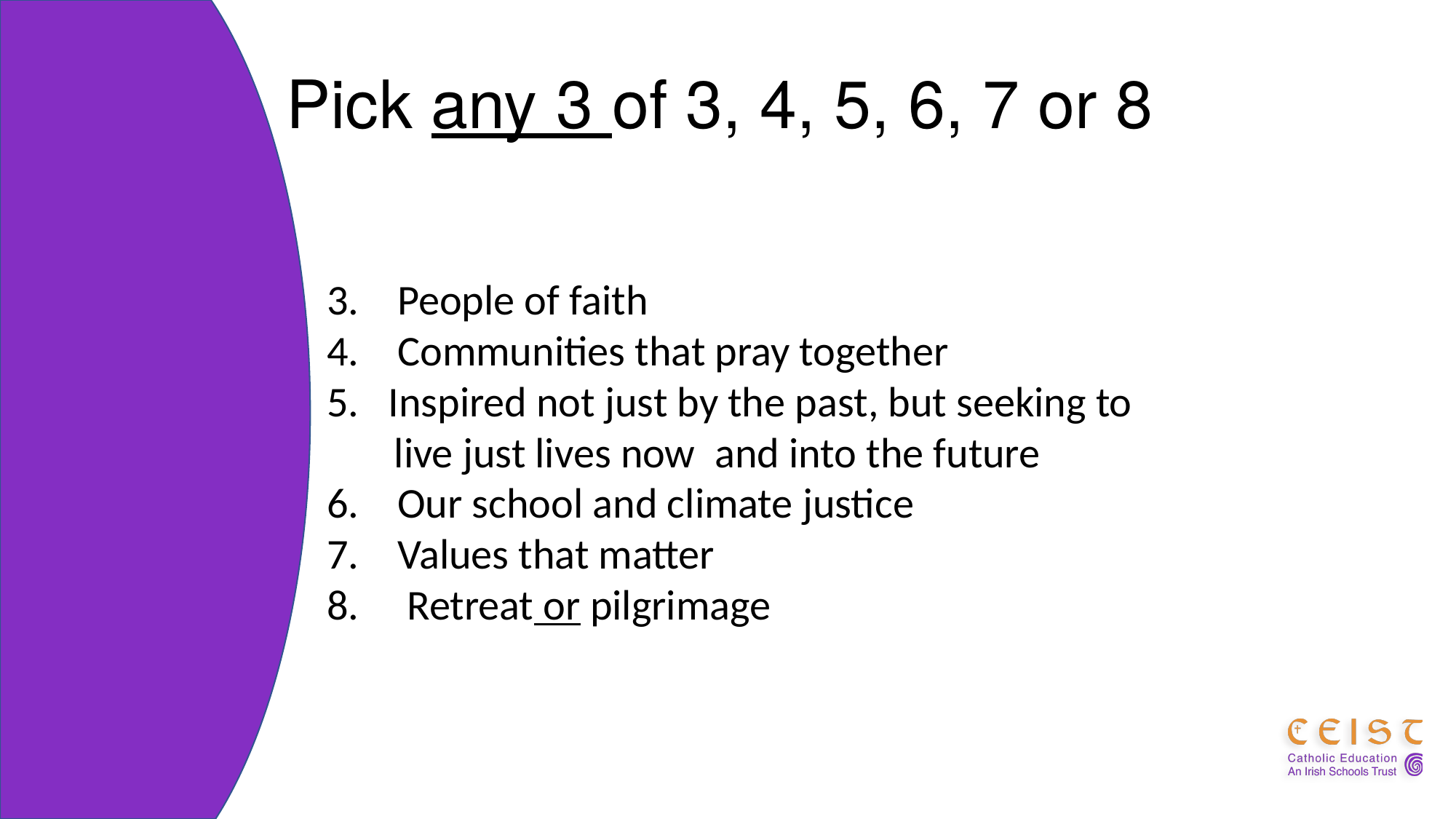

# Pick any 3 of 3, 4, 5, 6, 7 or 8

3.    People of faith
4.    Communities that pray together
Inspired not just by the past, but seeking to
       live just lives now  and into the future
6.    Our school and climate justice
7.    Values that matter
8.     Retreat or pilgrimage